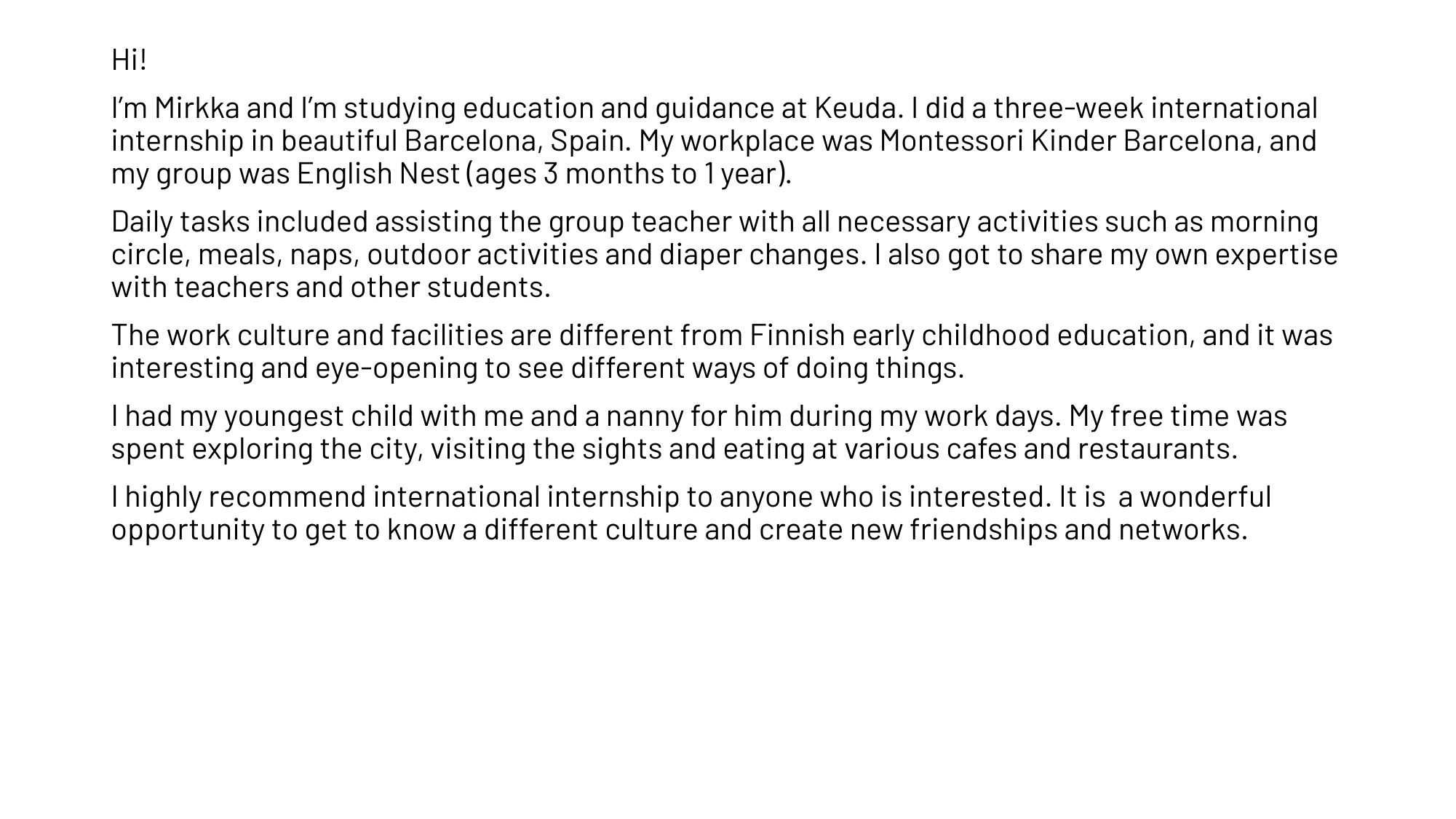

Hi!
I’m Mirkka and I’m studying education and guidance at Keuda. I did a three-week international internship in beautiful Barcelona, Spain. My workplace was Montessori Kinder Barcelona, and my group was English Nest (ages 3 months to 1 year).
Daily tasks included assisting the group teacher with all necessary activities such as morning circle, meals, naps, outdoor activities and diaper changes. I also got to share my own expertise with teachers and other students.
The work culture and facilities are different from Finnish early childhood education, and it was interesting and eye-opening to see different ways of doing things.
I had my youngest child with me and a nanny for him during my work days. My free time was spent exploring the city, visiting the sights and eating at various cafes and restaurants.
I highly recommend international internship to anyone who is interested. It is  a wonderful opportunity to get to know a different culture and create new friendships and networks.